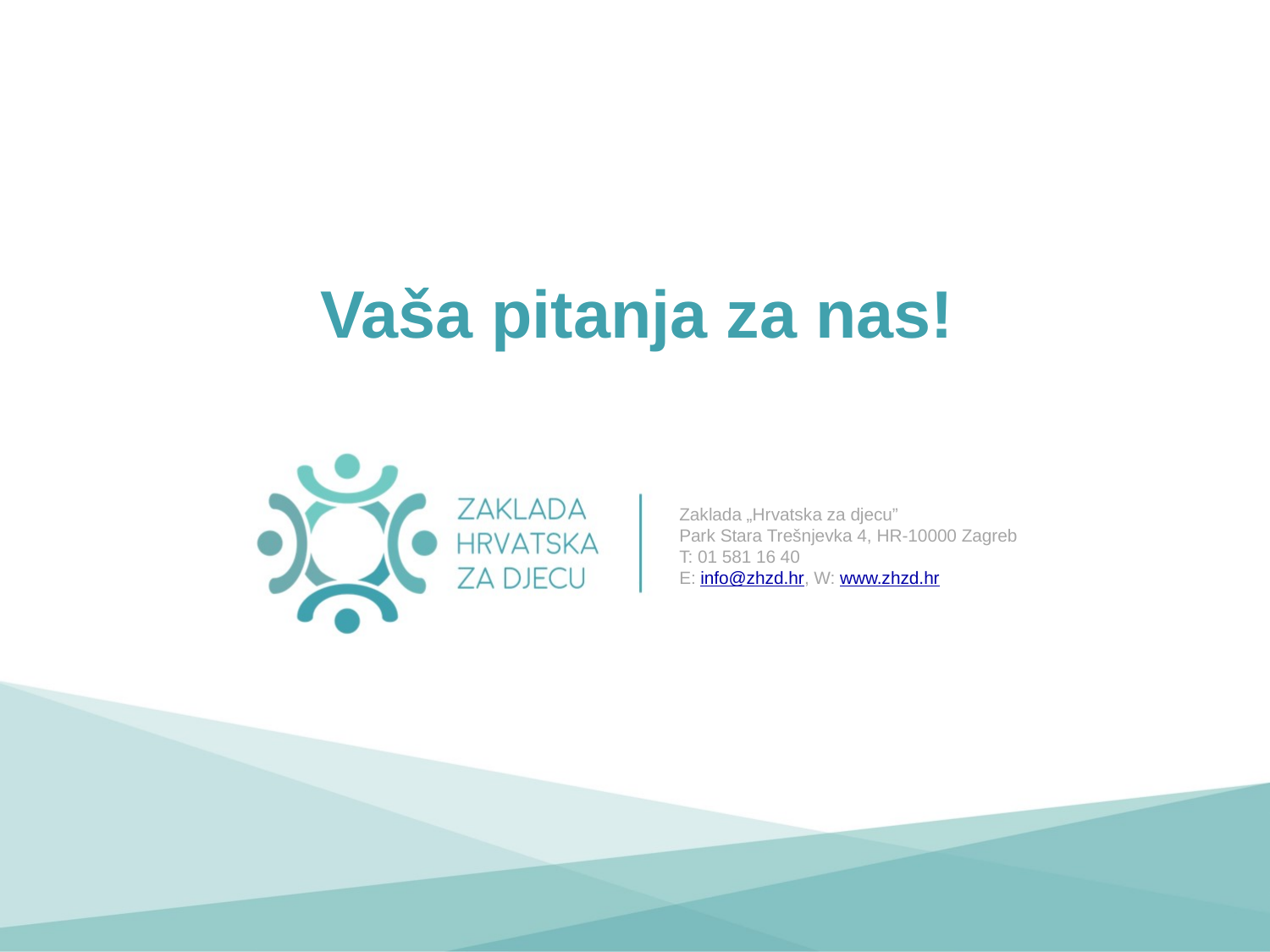

Vaša pitanja za nas!
Zaklada „Hrvatska za djecu”
Park Stara Trešnjevka 4, HR-10000 Zagreb
T: 01 581 16 40
E: info@zhzd.hr, W: www.zhzd.hr